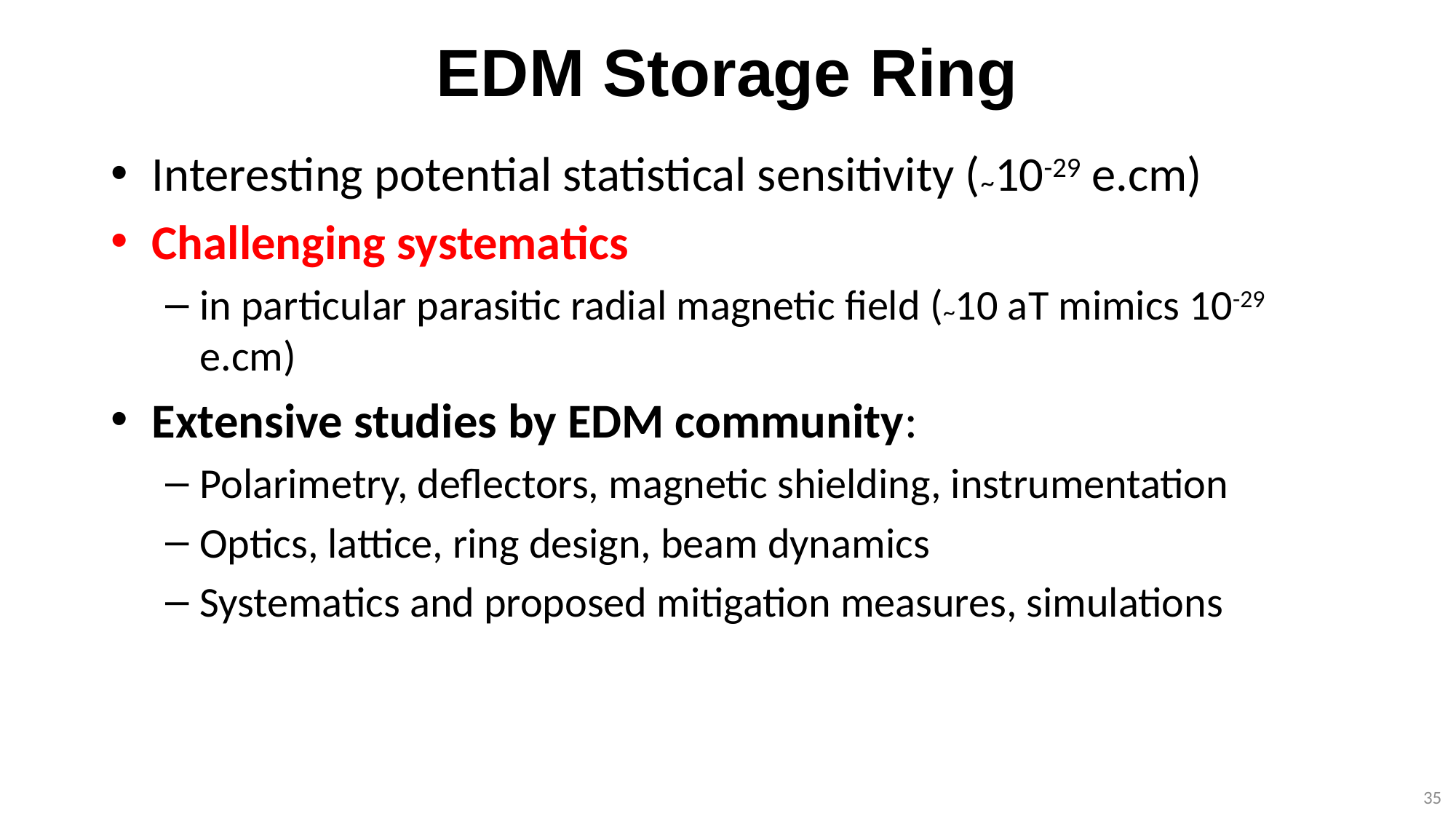

# EDM Storage Ring
Interesting potential statistical sensitivity (~10-29 e.cm)
Challenging systematics
in particular parasitic radial magnetic field (~10 aT mimics 10-29 e.cm)
Extensive studies by EDM community:
Polarimetry, deflectors, magnetic shielding, instrumentation
Optics, lattice, ring design, beam dynamics
Systematics and proposed mitigation measures, simulations

35